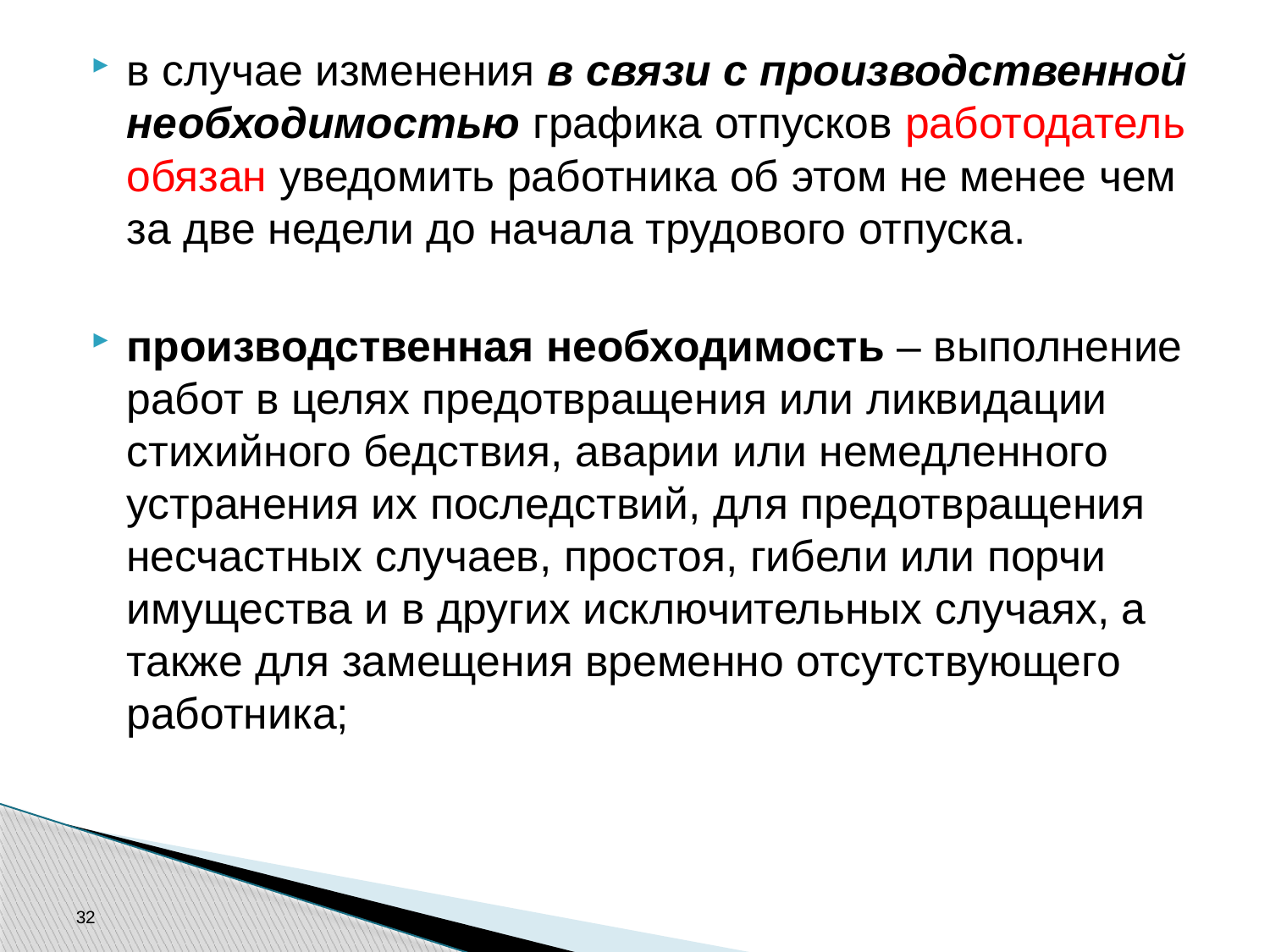

в случае изменения в связи с производственной необходимостью графика отпусков работодатель обязан уведомить работника об этом не менее чем за две недели до начала трудового отпуска.

производственная необходимость – выполнение работ в целях предотвращения или ликвидации стихийного бедствия, аварии или немедленного устранения их последствий, для предотвращения несчастных случаев, простоя, гибели или порчи имущества и в других исключительных случаях, а также для замещения временно отсутствующего работника;

32